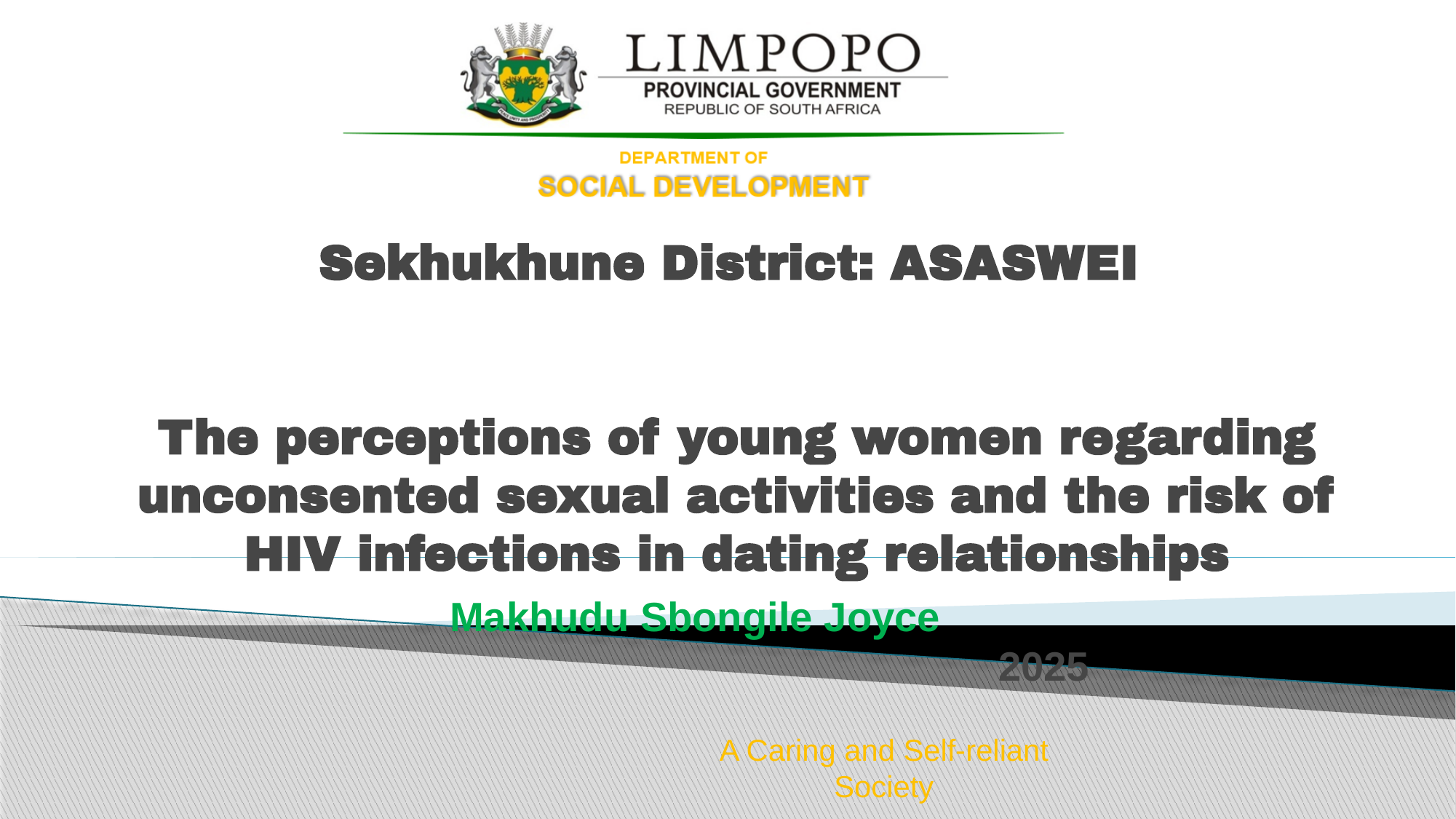

# Sekhukhune District: ASASWEI The perceptions of young women regarding unconsented sexual activities and the risk of HIV infections in dating relationships
Makhudu Sbongile Joyce
2025

A Caring and Self-reliant Society